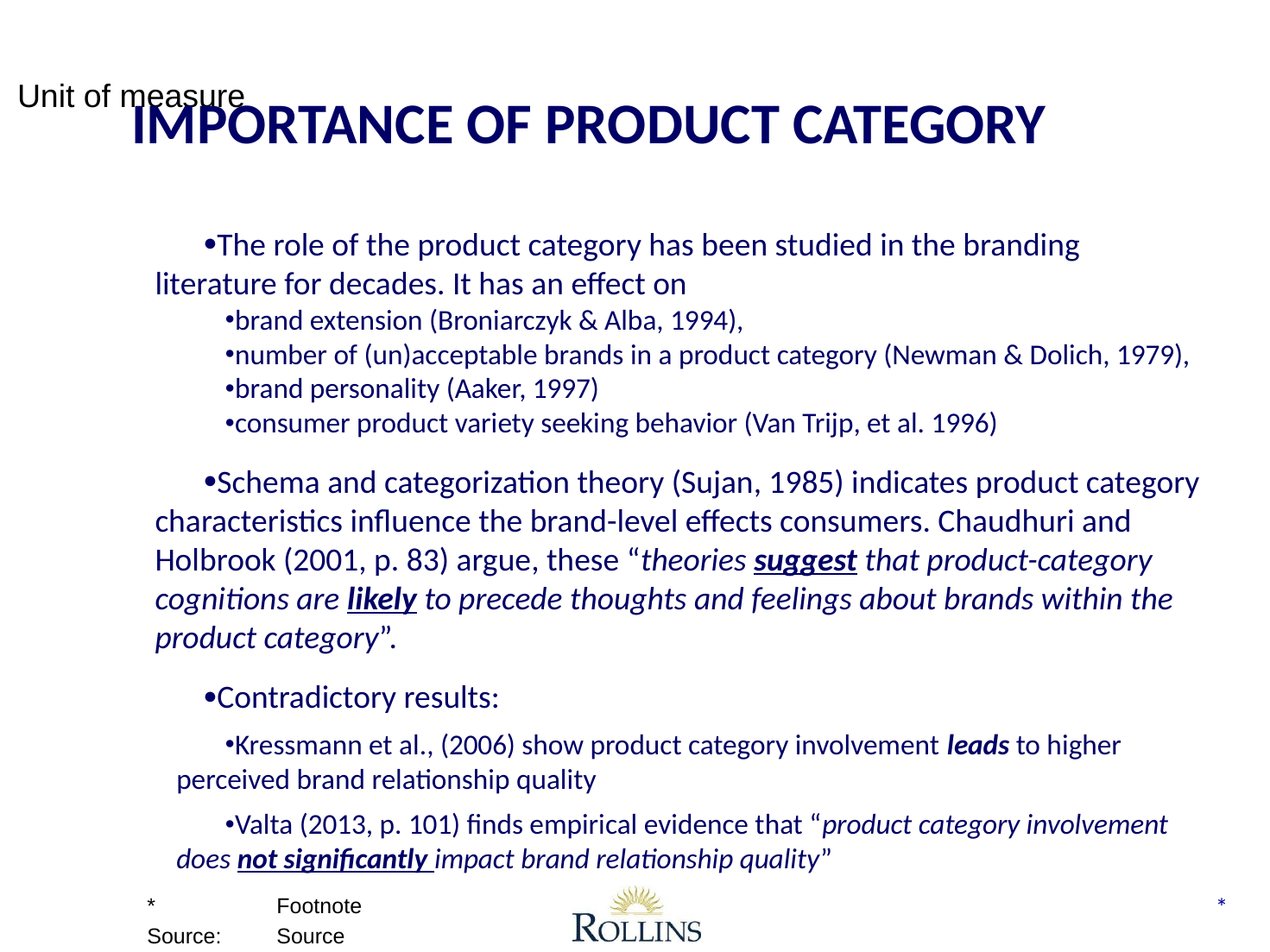

# Importance of Product Category
The role of the product category has been studied in the branding literature for decades. It has an effect on
brand extension (Broniarczyk & Alba, 1994),
number of (un)acceptable brands in a product category (Newman & Dolich, 1979),
brand personality (Aaker, 1997)
consumer product variety seeking behavior (Van Trijp, et al. 1996)
Schema and categorization theory (Sujan, 1985) indicates product category characteristics influence the brand-level effects consumers. Chaudhuri and Holbrook (2001, p. 83) argue, these “theories suggest that product-category cognitions are likely to precede thoughts and feelings about brands within the product category”.
Contradictory results:
Kressmann et al., (2006) show product category involvement leads to higher perceived brand relationship quality
Valta (2013, p. 101) finds empirical evidence that “product category involvement does not significantly impact brand relationship quality”
*